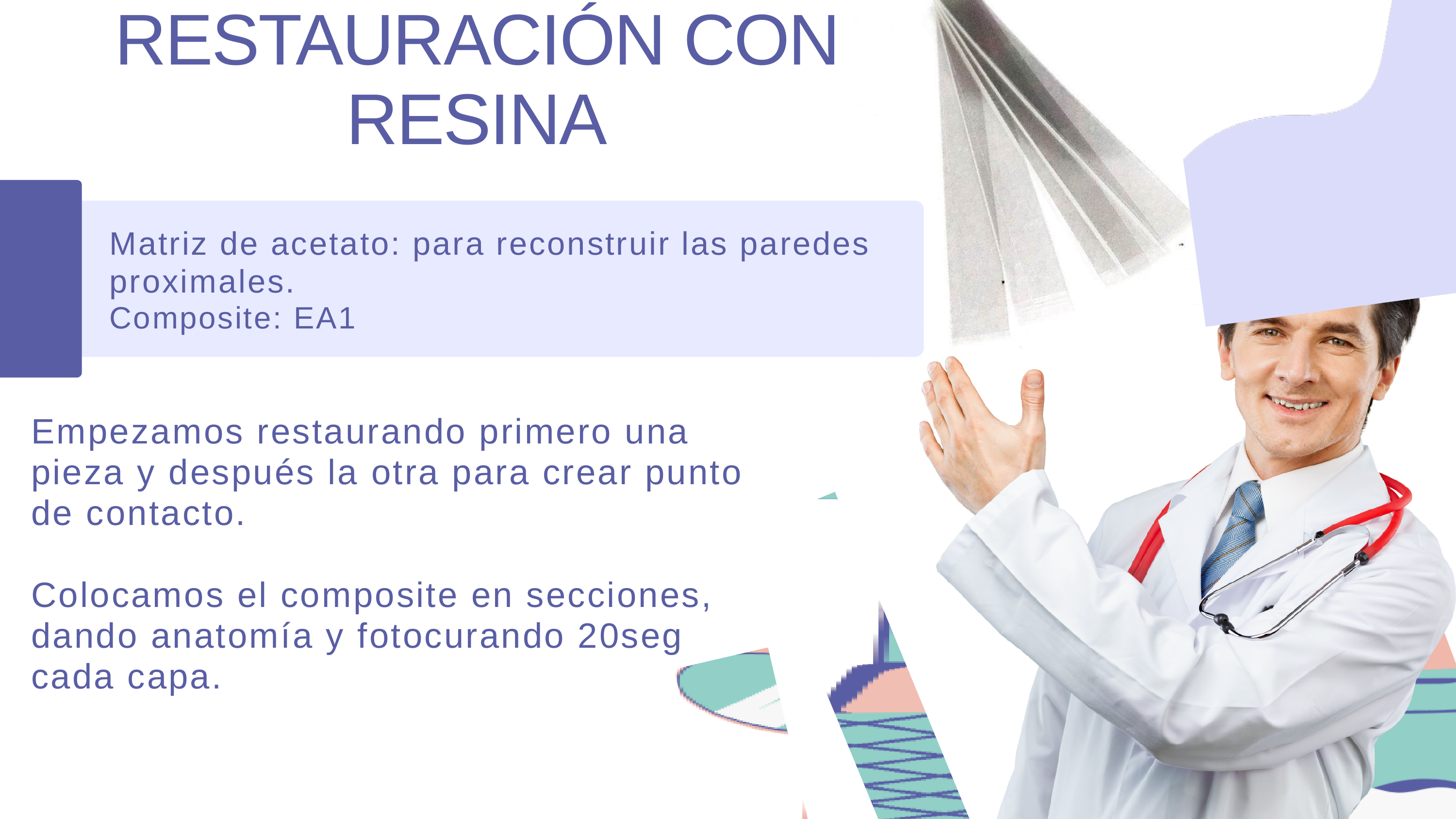

RESTAURACIÓN CON RESINA

Matriz de acetato: para reconstruir las paredes proximales.
Composite: EA1
Empezamos restaurando primero una pieza y después la otra para crear punto de contacto.

Colocamos el composite en secciones, dando anatomía y fotocurando 20seg cada capa.